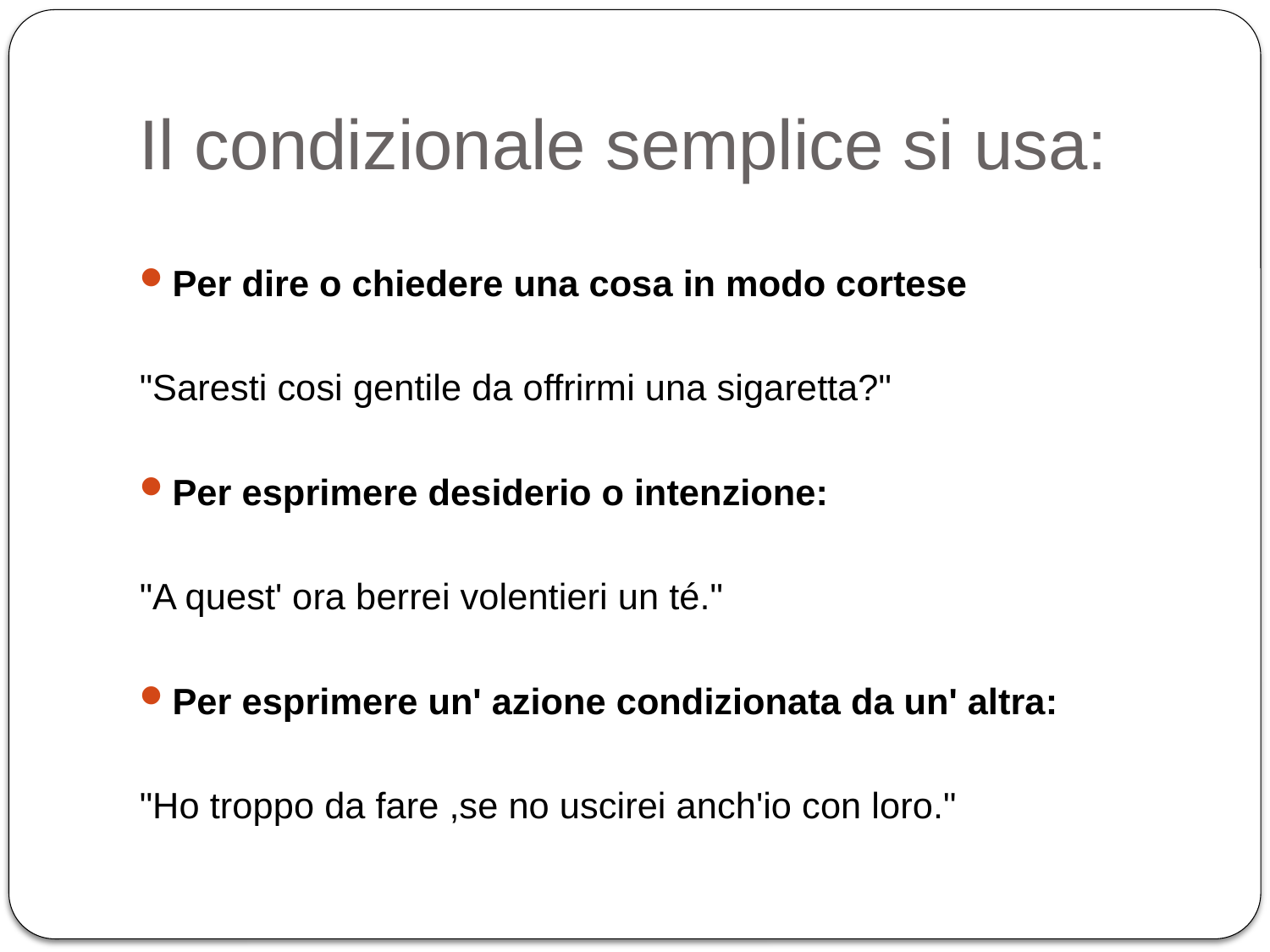

# Il condizionale semplice si usa:

Per dire o chiedere una cosa in modo cortese

"Saresti cosi gentile da offrirmi una sigaretta?"

Per esprimere desiderio o intenzione:

"A quest' ora berrei volentieri un té."

Per esprimere un' azione condizionata da un' altra:

"Ho troppo da fare ,se no uscirei anch'io con loro."